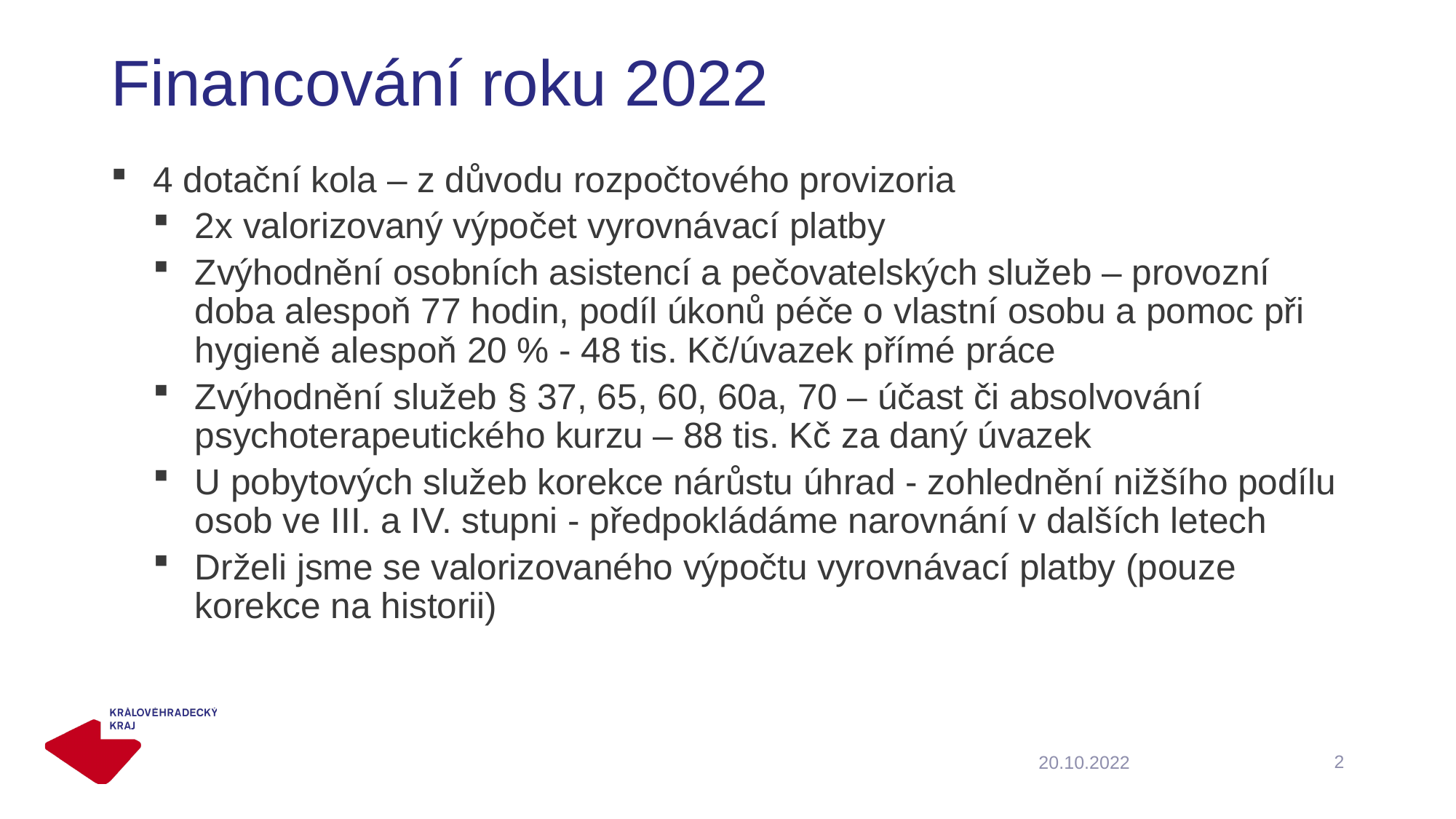

# Financování roku 2022
4 dotační kola – z důvodu rozpočtového provizoria
2x valorizovaný výpočet vyrovnávací platby
Zvýhodnění osobních asistencí a pečovatelských služeb – provozní doba alespoň 77 hodin, podíl úkonů péče o vlastní osobu a pomoc při hygieně alespoň 20 % - 48 tis. Kč/úvazek přímé práce
Zvýhodnění služeb § 37, 65, 60, 60a, 70 – účast či absolvování psychoterapeutického kurzu – 88 tis. Kč za daný úvazek
U pobytových služeb korekce nárůstu úhrad - zohlednění nižšího podílu osob ve III. a IV. stupni - předpokládáme narovnání v dalších letech
Drželi jsme se valorizovaného výpočtu vyrovnávací platby (pouze korekce na historii)

2
20.10.2022